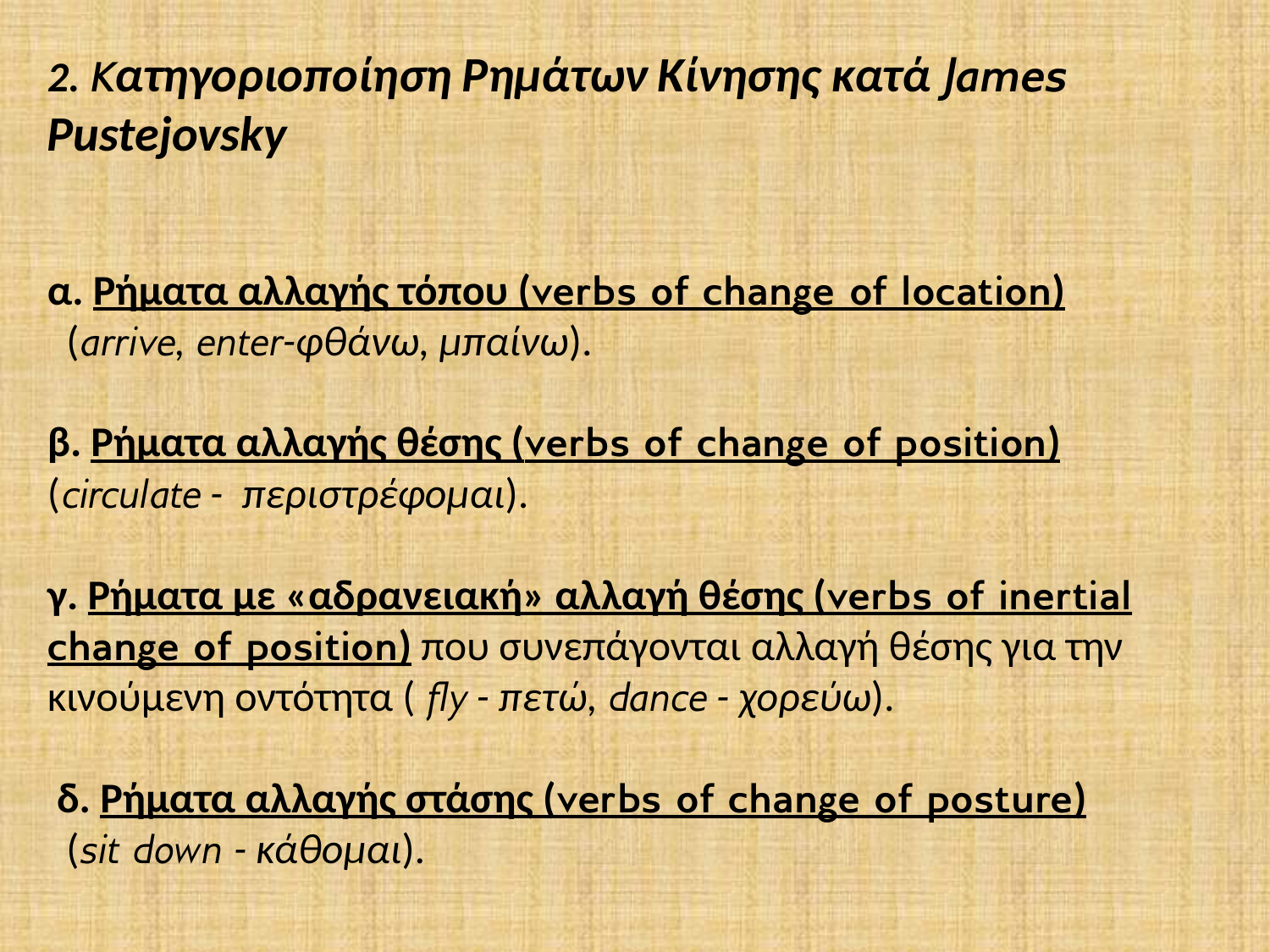

2. Kατηγοριοποίηση Ρημάτων Κίνησης κατά James Pustejovsky

α. Ρήματα αλλαγής τόπου (verbs of change of location)
  (arrive, enter-φθάνω, μπαίνω).

β. Ρήματα αλλαγής θέσης (verbs of change of position) (circulate -  περιστρέφομαι).

γ. Ρήματα με «αδρανειακή» αλλαγή θέσης (verbs of inertial change of position) που συνεπάγονται αλλαγή θέσης για την κινούμενη οντότητα ( fly - πετώ, dance - χορεύω).

 δ. Ρήματα αλλαγής στάσης (verbs of change of posture)
  (sit down - κάθομαι).